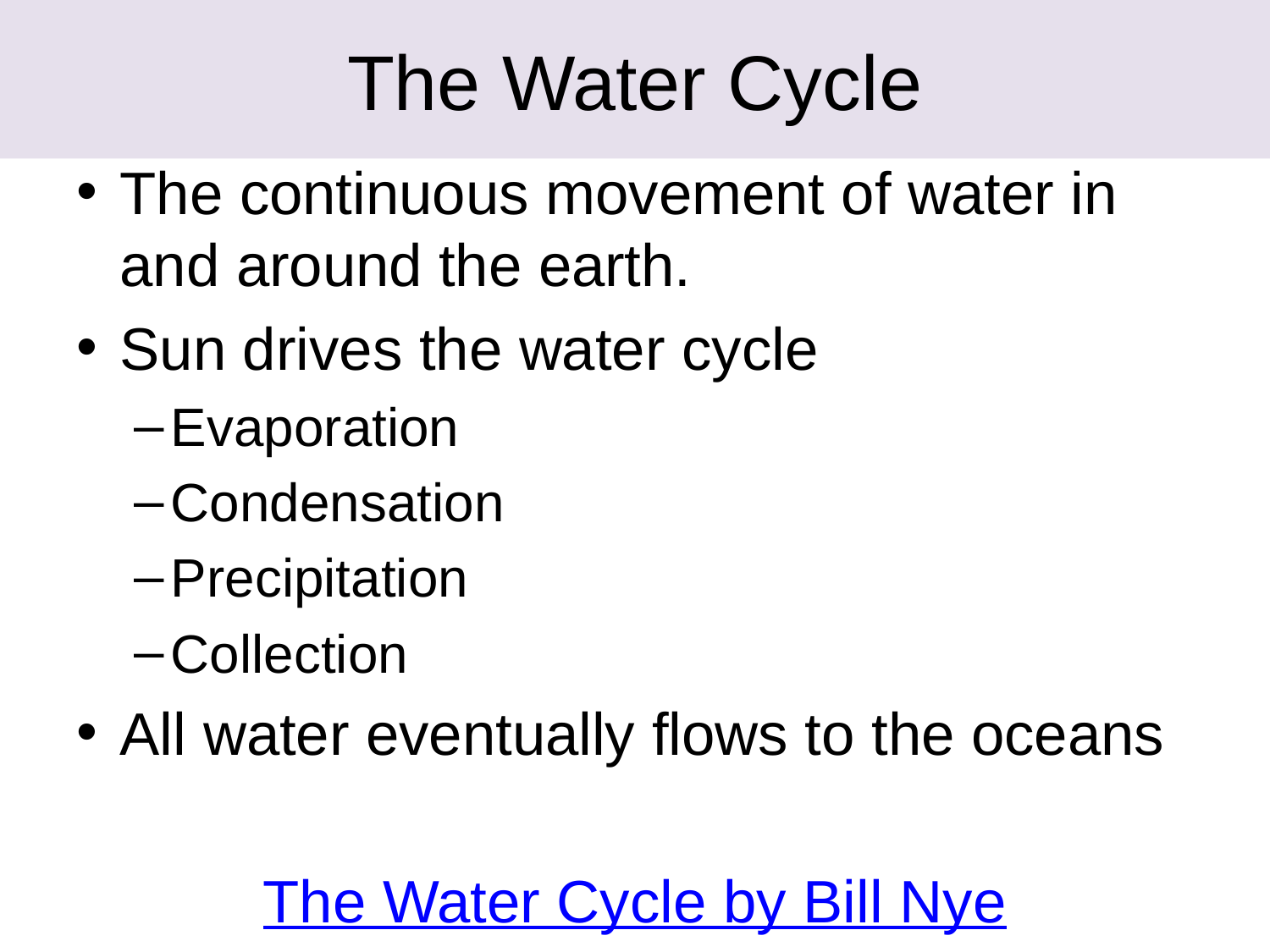

# The Water Cycle
The continuous movement of water in and around the earth.
Sun drives the water cycle
Evaporation
Condensation
Precipitation
Collection
All water eventually flows to the oceans

The Water Cycle by Bill Nye